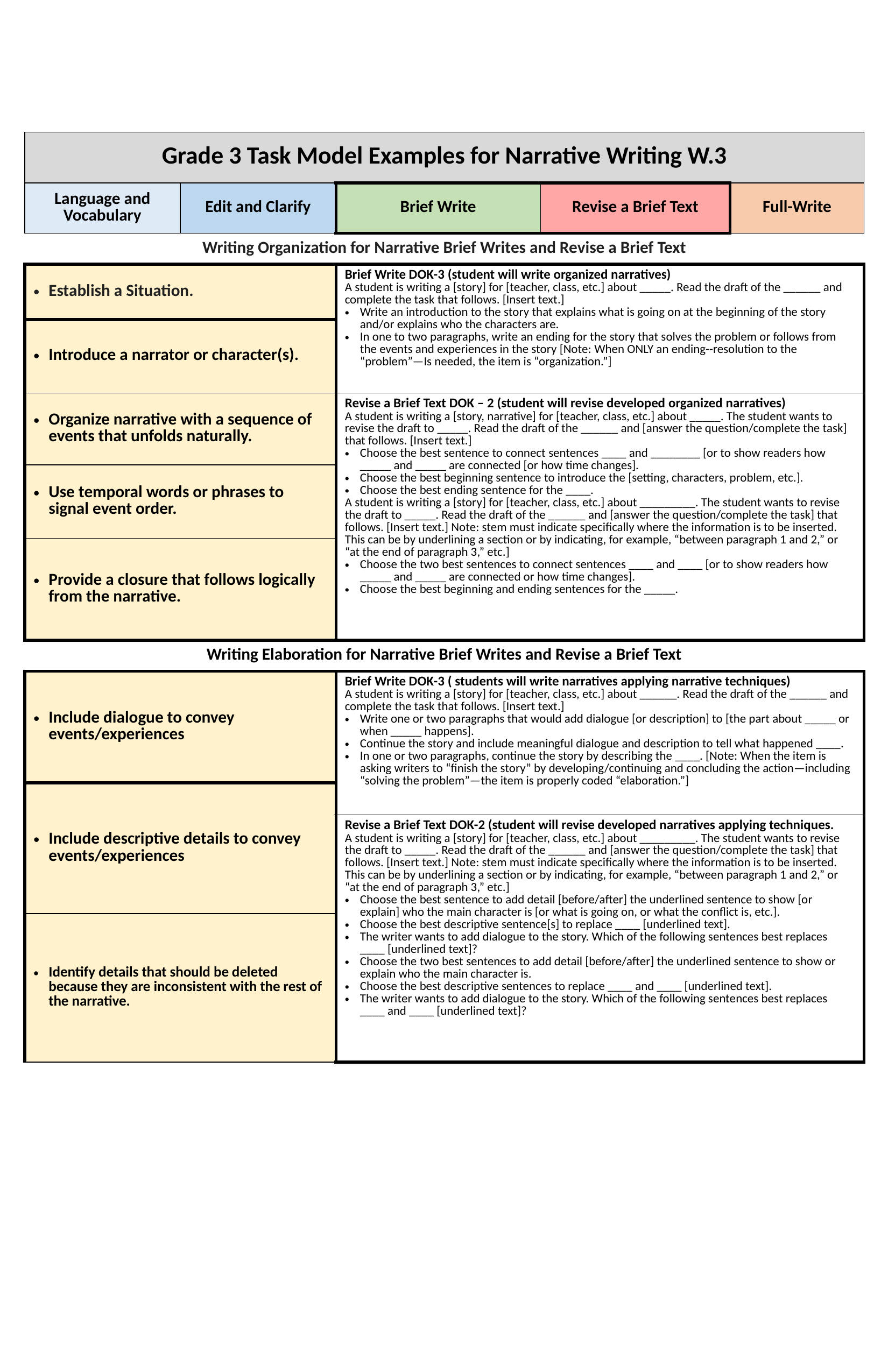

| Grade 3 Task Model Examples for Narrative Writing W.3 |  |  |  |  |
| --- | --- | --- | --- | --- |
| Language and Vocabulary | Edit and Clarify | Brief Write | Revise a Brief Text | Full-Write |
| Writing Organization for Narrative Brief Writes and Revise a Brief Text |  |  |  |  |
| Establish a Situation. |  | Brief Write DOK-3 (student will write organized narratives) A student is writing a [story] for [teacher, class, etc.] about \_\_\_\_\_. Read the draft of the \_\_\_\_\_\_ and complete the task that follows. [Insert text.] Write an introduction to the story that explains what is going on at the beginning of the story and/or explains who the characters are. In one to two paragraphs, write an ending for the story that solves the problem or follows from the events and experiences in the story [Note: When ONLY an ending--resolution to the “problem”—Is needed, the item is “organization.”] |  |  |
| Introduce a narrator or character(s). |  |  |  |  |
| Organize narrative with a sequence of events that unfolds naturally. |  | Revise a Brief Text DOK – 2 (student will revise developed organized narratives) A student is writing a [story, narrative] for [teacher, class, etc.] about \_\_\_\_\_. The student wants to revise the draft to \_\_\_\_\_. Read the draft of the \_\_\_\_\_\_ and [answer the question/complete the task] that follows. [Insert text.] Choose the best sentence to connect sentences \_\_\_\_ and \_\_\_\_\_\_\_\_ [or to show readers how \_\_\_\_\_ and \_\_\_\_\_ are connected [or how time changes]. Choose the best beginning sentence to introduce the [setting, characters, problem, etc.]. Choose the best ending sentence for the \_\_\_\_. A student is writing a [story] for [teacher, class, etc.] about \_\_\_\_\_\_\_\_\_. The student wants to revise the draft to \_\_\_\_\_. Read the draft of the \_\_\_\_\_\_ and [answer the question/complete the task] that follows. [Insert text.] Note: stem must indicate specifically where the information is to be inserted. This can be by underlining a section or by indicating, for example, “between paragraph 1 and 2,” or “at the end of paragraph 3,” etc.] Choose the two best sentences to connect sentences \_\_\_\_ and \_\_\_\_ [or to show readers how \_\_\_\_\_ and \_\_\_\_\_ are connected or how time changes]. Choose the best beginning and ending sentences for the \_\_\_\_\_. |  |  |
| Use temporal words or phrases to signal event order. |  |  |  |  |
| Provide a closure that follows logically from the narrative. |  |  |  |  |
| Writing Elaboration for Narrative Brief Writes and Revise a Brief Text |  |  |  |  |
| Include dialogue to convey events/experiences |  | Brief Write DOK-3 ( students will write narratives applying narrative techniques) A student is writing a [story] for [teacher, class, etc.] about \_\_\_\_\_\_. Read the draft of the \_\_\_\_\_\_ and complete the task that follows. [Insert text.] Write one or two paragraphs that would add dialogue [or description] to [the part about \_\_\_\_\_ or when \_\_\_\_\_ happens]. Continue the story and include meaningful dialogue and description to tell what happened \_\_\_\_. In one or two paragraphs, continue the story by describing the \_\_\_\_. [Note: When the item is asking writers to “finish the story” by developing/continuing and concluding the action—including “solving the problem”—the item is properly coded “elaboration.”] |  |  |
| Include descriptive details to convey events/experiences |  |  |  |  |
|  |  | Revise a Brief Text DOK-2 (student will revise developed narratives applying techniques. A student is writing a [story] for [teacher, class, etc.] about \_\_\_\_\_\_\_\_\_. The student wants to revise the draft to \_\_\_\_\_. Read the draft of the \_\_\_\_\_\_ and [answer the question/complete the task] that follows. [Insert text.] Note: stem must indicate specifically where the information is to be inserted. This can be by underlining a section or by indicating, for example, “between paragraph 1 and 2,” or “at the end of paragraph 3,” etc.] Choose the best sentence to add detail [before/after] the underlined sentence to show [or explain] who the main character is [or what is going on, or what the conflict is, etc.]. Choose the best descriptive sentence[s] to replace \_\_\_\_ [underlined text]. The writer wants to add dialogue to the story. Which of the following sentences best replaces \_\_\_\_ [underlined text]? Choose the two best sentences to add detail [before/after] the underlined sentence to show or explain who the main character is. Choose the best descriptive sentences to replace \_\_\_\_ and \_\_\_\_ [underlined text]. The writer wants to add dialogue to the story. Which of the following sentences best replaces \_\_\_\_ and \_\_\_\_ [underlined text]? |  |  |
| Identify details that should be deleted because they are inconsistent with the rest of the narrative. |  |  |  |  |